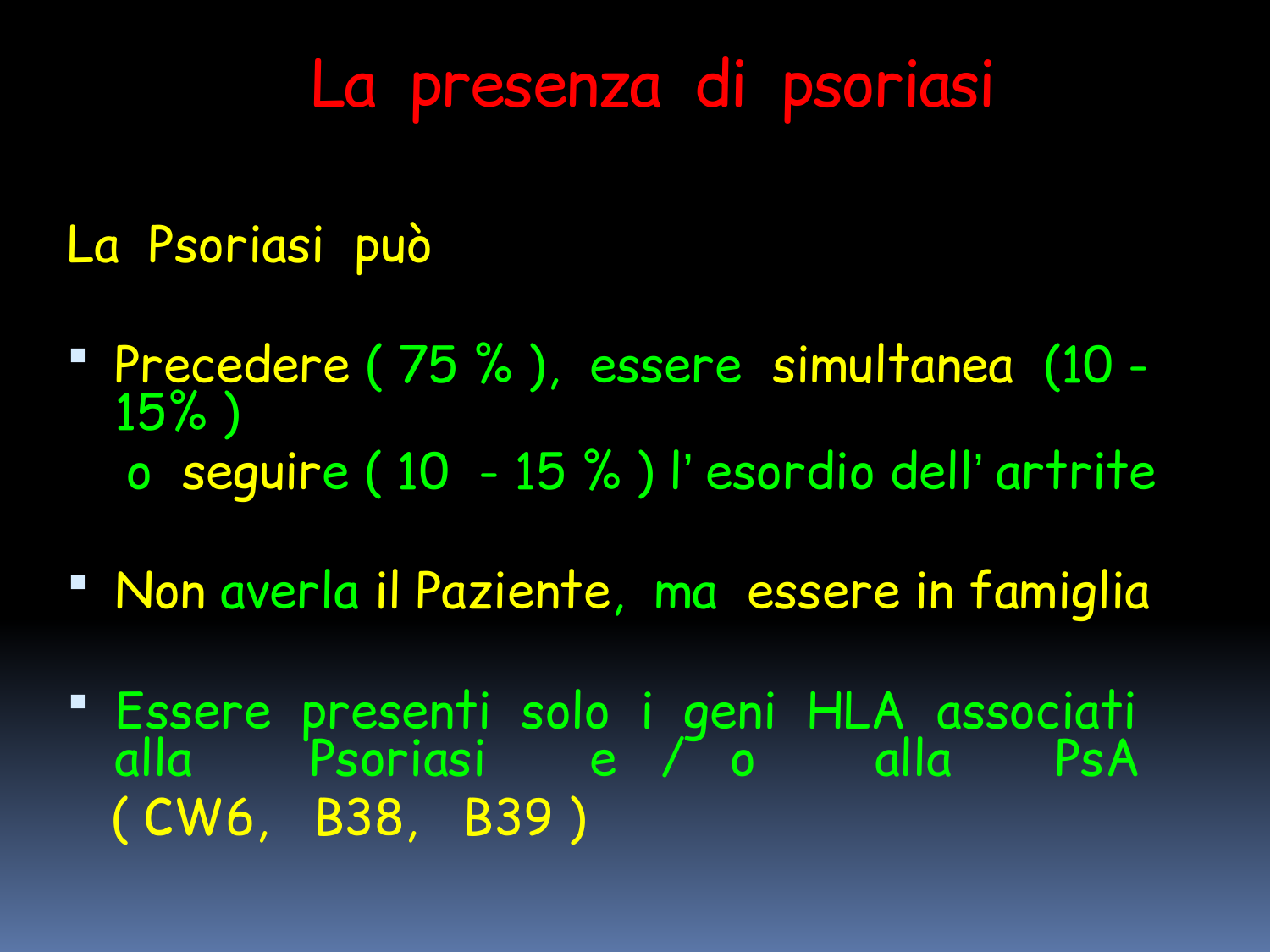

La  presenza  di  psoriasi
La  Psoriasi  può

Precedere ( 75 % ),  essere  simultanea  (10 - 15% )
    o  seguire ( 10  - 15 % ) l’ esordio dell’ artrite

Non averla il Paziente,  ma  essere in famiglia

Essere  presenti  solo  i  geni  HLA  associati  alla        Psoriasi       e   /   o        alla       PsA
   ( CW6,   B38,   B39 )